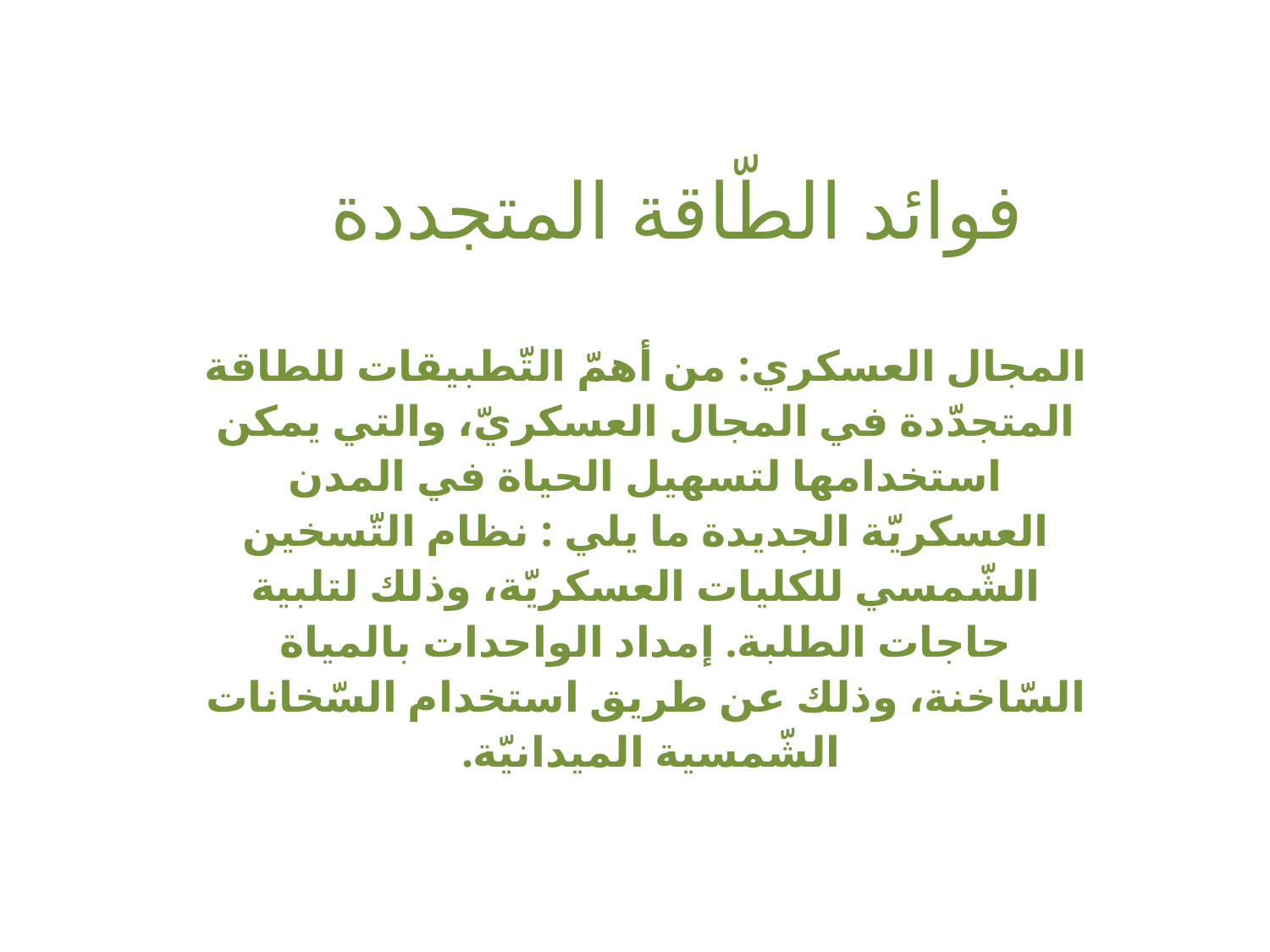

# فوائد الطّاقة المتجددة
المجال العسكري: من أهمّ التّطبيقات للطاقة المتجدّدة في المجال العسكريّ، والتي يمكن استخدامها لتسهيل الحياة في المدن العسكريّة الجديدة ما يلي : نظام التّسخين الشّمسي للكليات العسكريّة، وذلك لتلبية حاجات الطلبة. إمداد الواحدات بالمياة السّاخنة، وذلك عن طريق استخدام السّخانات الشّمسية الميدانيّة.